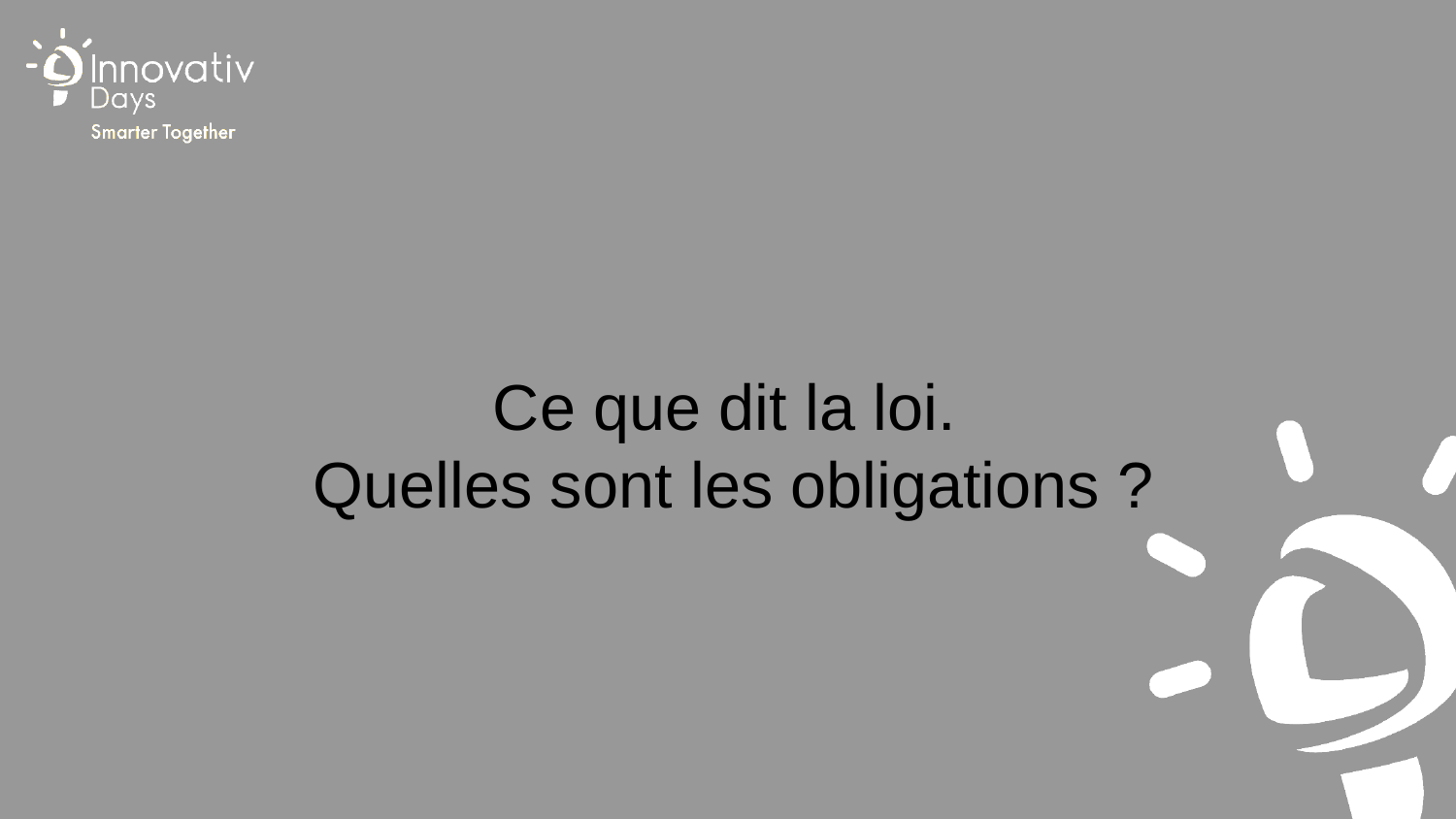

Ce que dit la loi.
Quelles sont les obligations ?